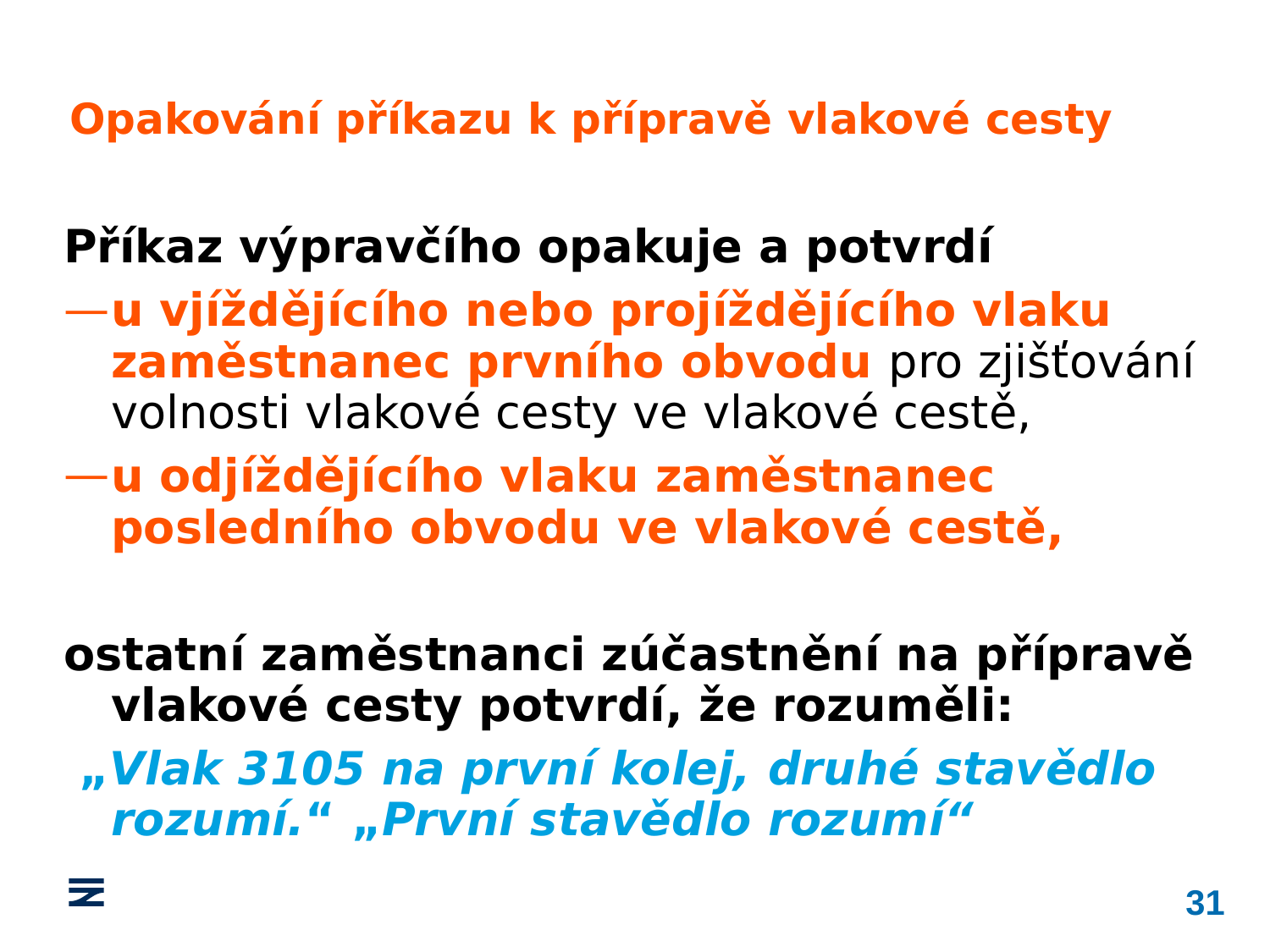

Opakování příkazu k přípravě vlakové cesty

Příkaz výpravčího opakuje a potvrdí
u vjíždějícího nebo projíždějícího vlaku zaměstnanec prvního obvodu pro zjišťování volnosti vlakové cesty ve vlakové cestě,
u odjíždějícího vlaku zaměstnanec posledního obvodu ve vlakové cestě,

ostatní zaměstnanci zúčastnění na přípravě vlakové cesty potvrdí, že rozuměli:
 „Vlak 3105 na první kolej, druhé stavědlo rozumí.“ „První stavědlo rozumí“

31